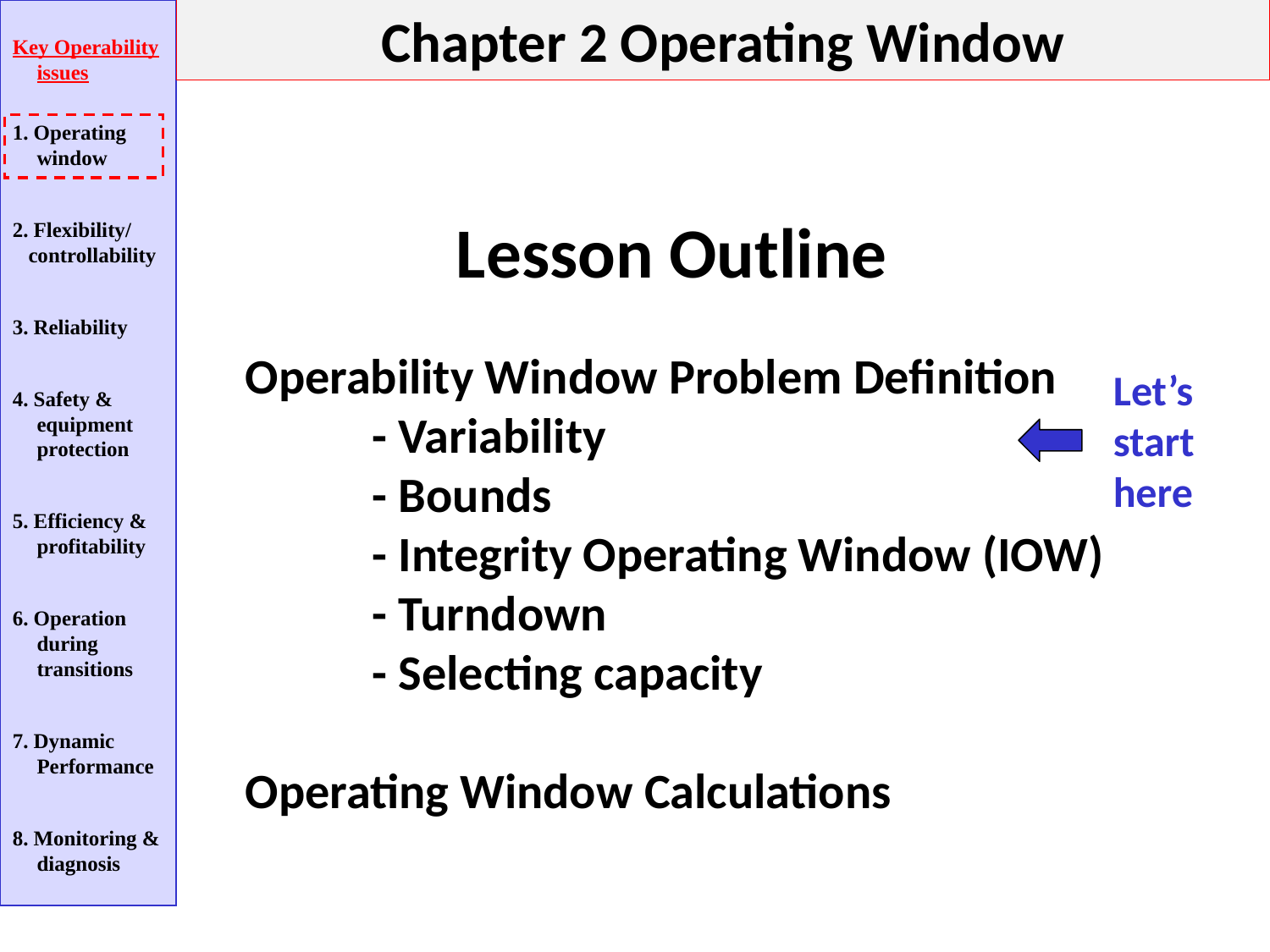

Key Operability issues

1. Operating window

2. Flexibility/
   controllability

3. Reliability

4. Safety & equipment protection

5. Efficiency & profitability

6. Operation during transitions

7. Dynamic Performance

8. Monitoring & diagnosis

Chapter 2 Operating Window

Lesson Outline
Operability Window Problem Definition
	- Variability
	- Bounds
	- Integrity Operating Window (IOW)
	- Turndown
	- Selecting capacity

Operating Window Calculations
Let’s start here